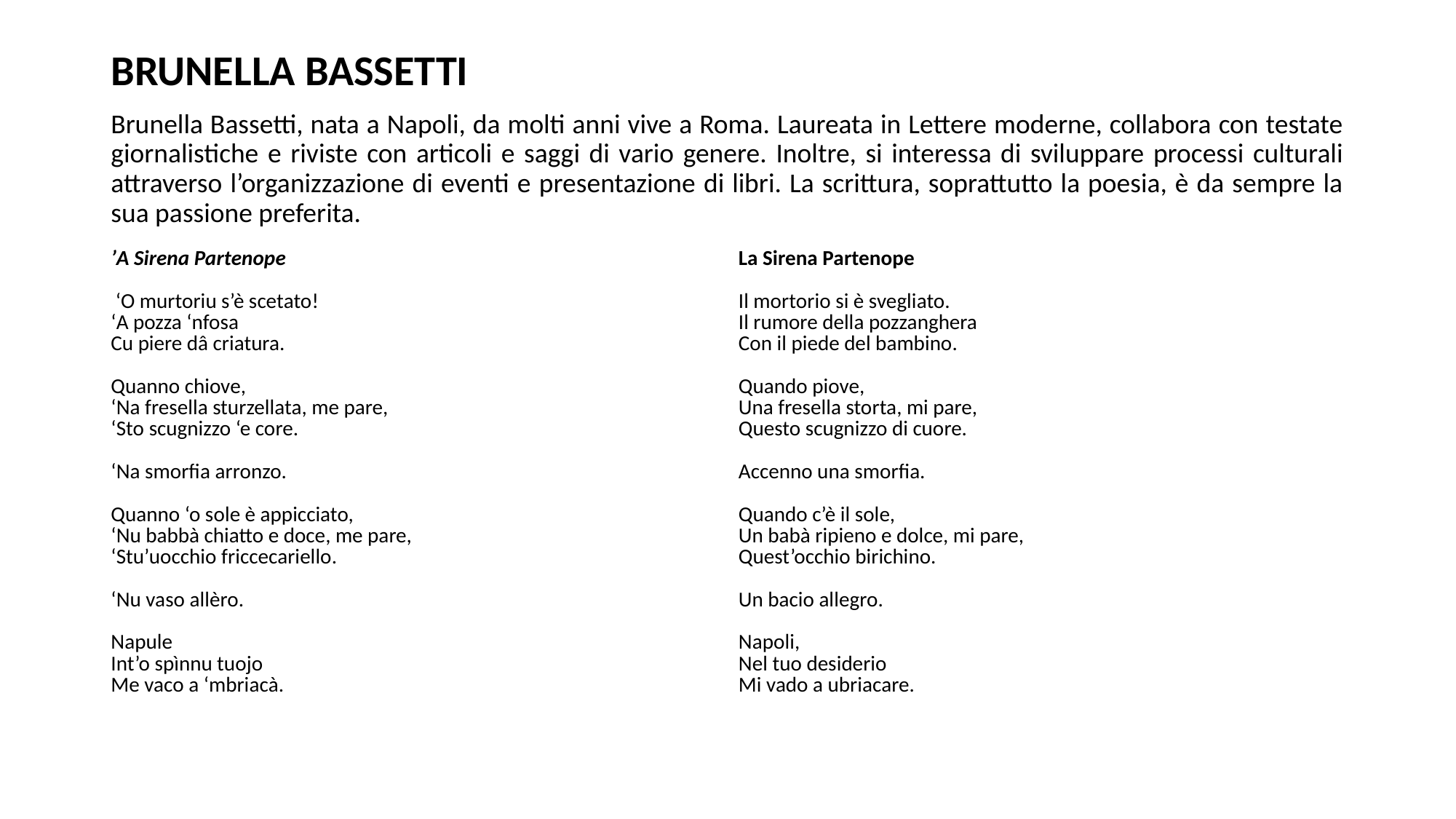

#
BRUNELLA BASSETTI
Brunella Bassetti, nata a Napoli, da molti anni vive a Roma. Laureata in Lettere moderne, collabora con testate giornalistiche e riviste con articoli e saggi di vario genere. Inoltre, si interessa di sviluppare processi culturali attraverso l’organizzazione di eventi e presentazione di libri. La scrittura, soprattutto la poesia, è da sempre la sua passione preferita.

| ’A Sirena Partenope ‘O murtoriu s’è scetato! ‘A pozza ‘nfosa Cu piere dâ criatura. Quanno chiove, ‘Na fresella sturzellata, me pare, ‘Sto scugnizzo ‘e core. ‘Na smorfia arronzo. Quanno ‘o sole è appicciato, ‘Nu babbà chiatto e doce, me pare, ‘Stu’uocchio friccecariello. ‘Nu vaso allèro. Napule Int’o spìnnu tuojo Me vaco a ‘mbriacà. | La Sirena Partenope Il mortorio si è svegliato. Il rumore della pozzanghera Con il piede del bambino. Quando piove, Una fresella storta, mi pare, Questo scugnizzo di cuore. Accenno una smorfia. Quando c’è il sole, Un babà ripieno e dolce, mi pare, Quest’occhio birichino. Un bacio allegro. Napoli, Nel tuo desiderio Mi vado a ubriacare. |
| --- | --- |